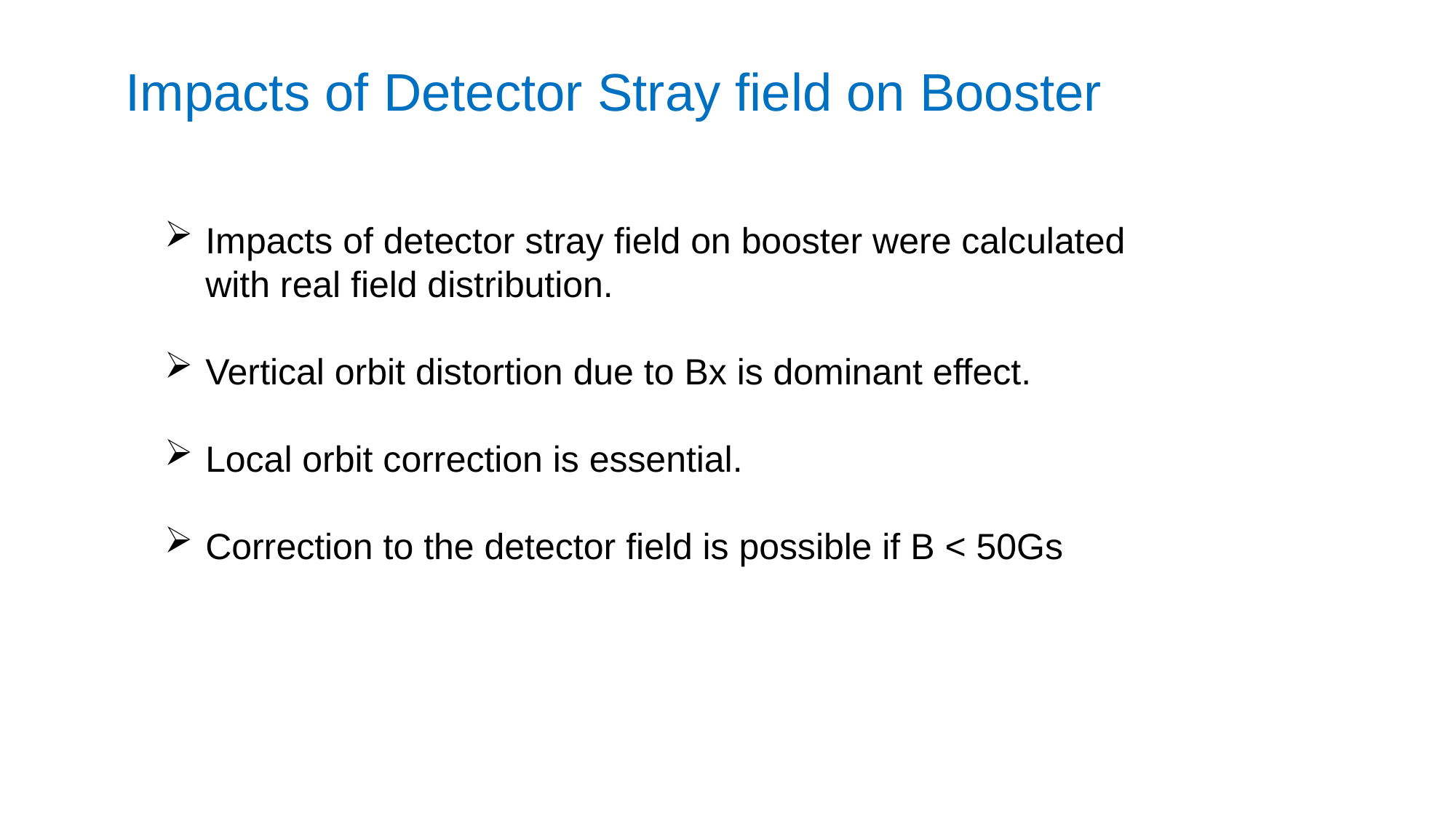

# Impacts of Detector Stray field on Booster
Impacts of detector stray field on booster were calculated with real field distribution.

Vertical orbit distortion due to Bx is dominant effect.

Local orbit correction is essential.

Correction to the detector field is possible if B < 50Gs